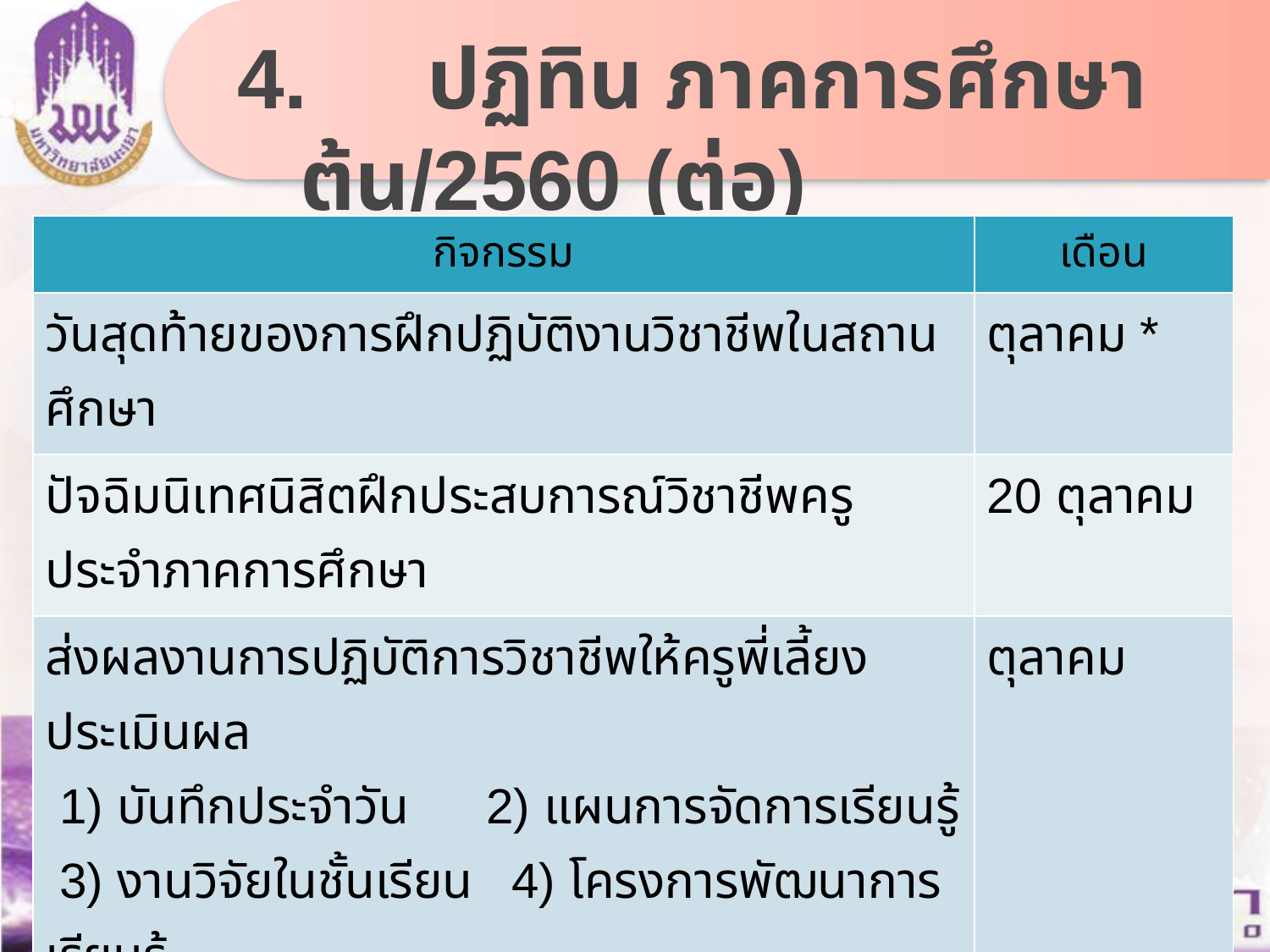

4.	ปฏิทิน ภาคการศึกษาต้น/2560 (ต่อ)

| กิจกรรม | เดือน |
| --- | --- |
| วันสุดท้ายของการฝึกปฏิบัติงานวิชาชีพในสถานศึกษา | ตุลาคม \* |
| ปัจฉิมนิเทศนิสิตฝึกประสบการณ์วิชาชีพครูประจำภาคการศึกษา | 20 ตุลาคม |
| ส่งผลงานการปฏิบัติการวิชาชีพให้ครูพี่เลี้ยงประเมินผล 1) บันทึกประจำวัน 2) แผนการจัดการเรียนรู้ 3) งานวิจัยในชั้นเรียน 4) โครงการพัฒนาการเรียนรู้ 5) บัญชีลงเวลา | ตุลาคม |
| ส่งผลงานการปฏิบัติการวิชาชีพทั้งหมดให้อาจารย์นิเทศก์ประเมินผล (ผลงานทั้งหมดต้องผ่านการรับรองโดยครูพี่เลี้ยงและผู้บริหารสถานศึกษาแล้ว) | 20 ตุลาคม |
| ประชุมตัดสินผลการฝึกปฏิบัติงานวิชาชีพในสถานศึกษา โดย คณะกรรมการฝึกประสบการณ์วิชาชีพครู | 24 ตุลาคม |